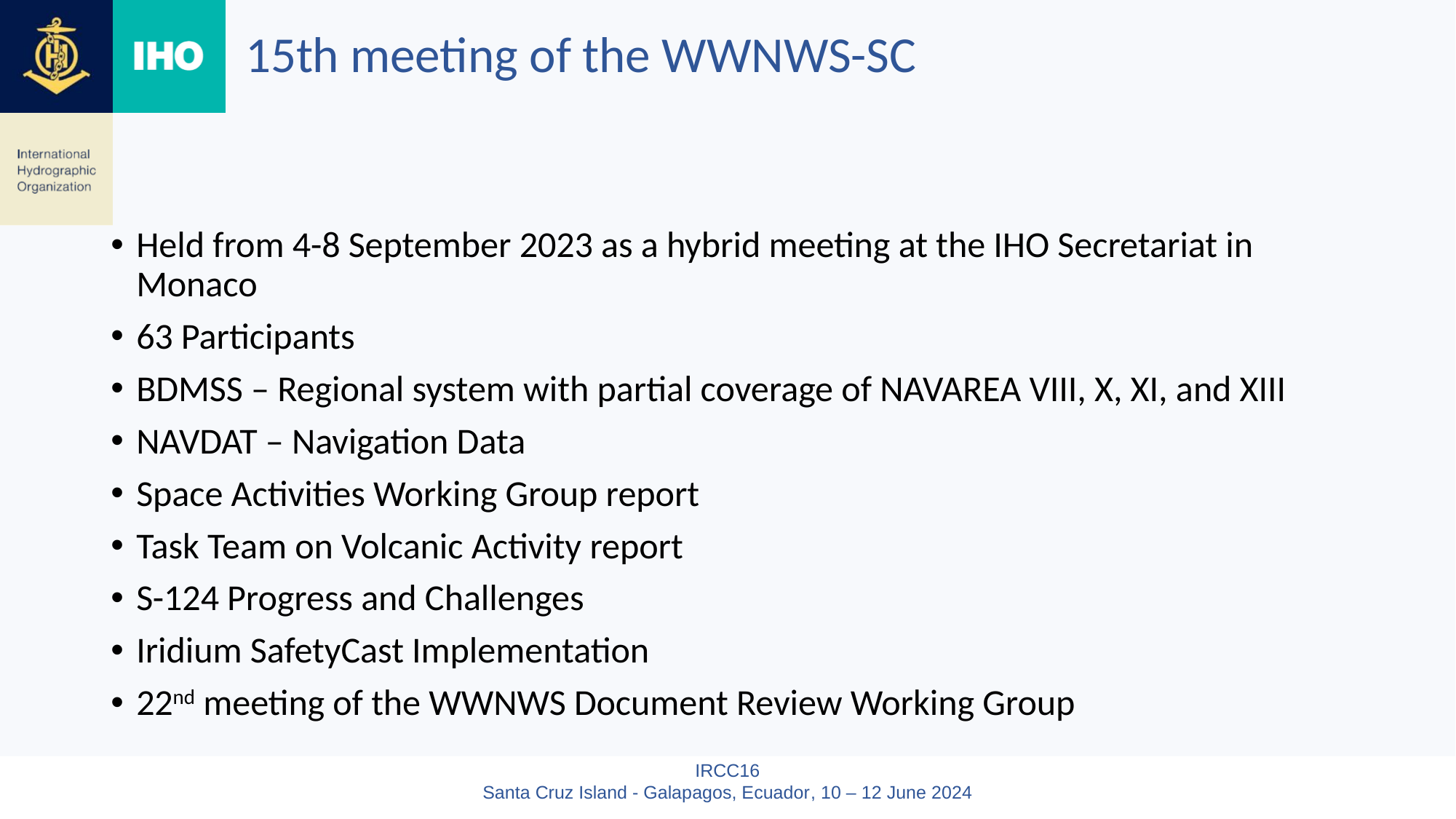

# 15th meeting of the WWNWS-SC
Held from 4-8 September 2023 as a hybrid meeting at the IHO Secretariat in Monaco
63 Participants
BDMSS – Regional system with partial coverage of NAVAREA VIII, X, XI, and XIII
NAVDAT – Navigation Data
Space Activities Working Group report
Task Team on Volcanic Activity report
S-124 Progress and Challenges
Iridium SafetyCast Implementation
22nd meeting of the WWNWS Document Review Working Group